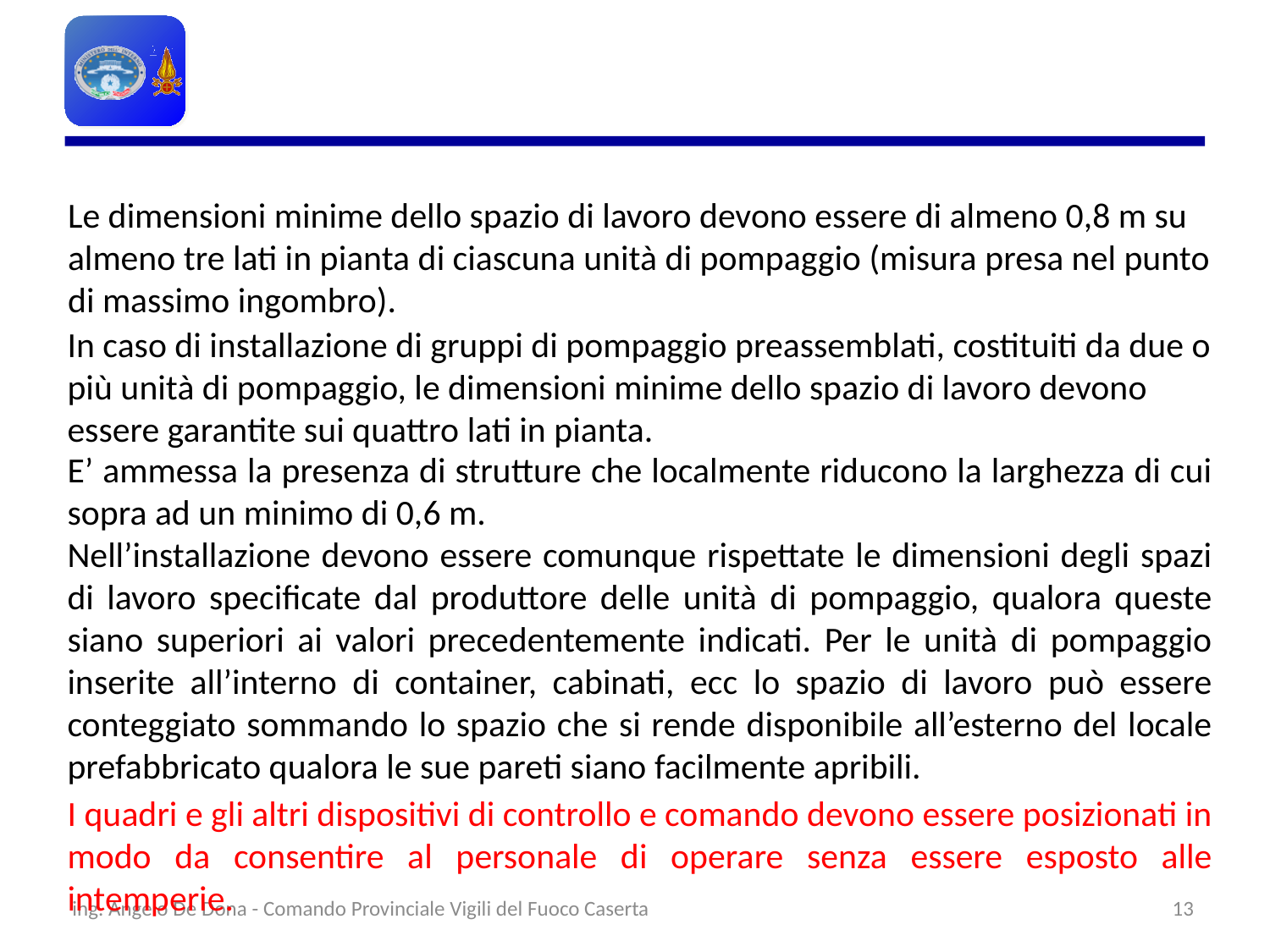

#
Le dimensioni minime dello spazio di lavoro devono essere di almeno 0,8 m su almeno tre lati in pianta di ciascuna unità di pompaggio (misura presa nel punto di massimo ingombro).
In caso di installazione di gruppi di pompaggio preassemblati, costituiti da due o più unità di pompaggio, le dimensioni minime dello spazio di lavoro devono essere garantite sui quattro lati in pianta.
E’ ammessa la presenza di strutture che localmente riducono la larghezza di cui sopra ad un minimo di 0,6 m.
Nell’installazione devono essere comunque rispettate le dimensioni degli spazi di lavoro specificate dal produttore delle unità di pompaggio, qualora queste siano superiori ai valori precedentemente indicati. Per le unità di pompaggio inserite all’interno di container, cabinati, ecc lo spazio di lavoro può essere conteggiato sommando lo spazio che si rende disponibile all’esterno del locale prefabbricato qualora le sue pareti siano facilmente apribili.
I quadri e gli altri dispositivi di controllo e comando devono essere posizionati in modo da consentire al personale di operare senza essere esposto alle intemperie.
ing. Angelo De Dona - Comando Provinciale Vigili del Fuoco Caserta
13